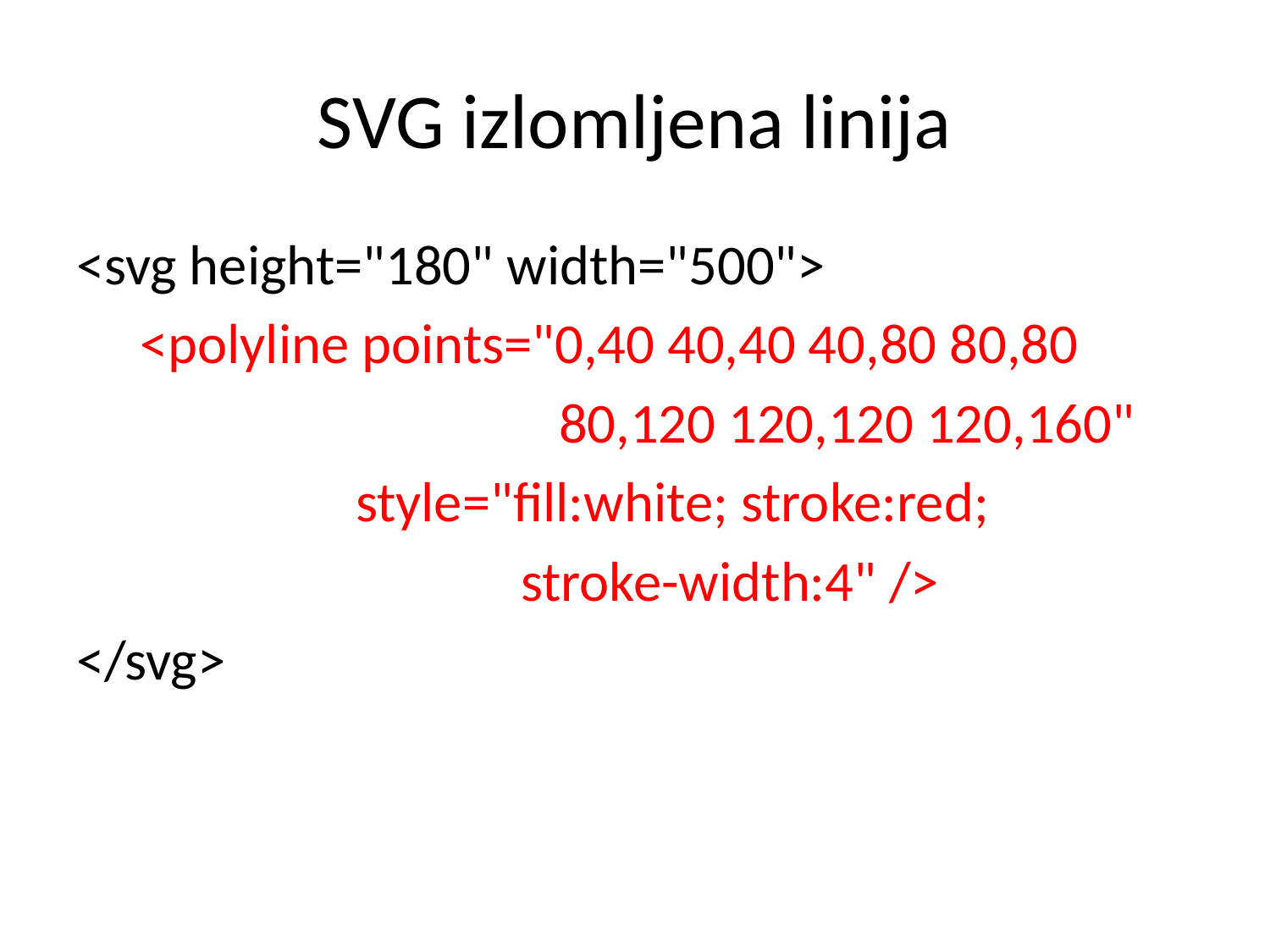

# SVG izlomljena linija
<svg height="180" width="500">
     <polyline points="0,40 40,40 40,80 80,80
                                      80,120 120,120 120,160"
                      style="fill:white; stroke:red;
                                   stroke-width:4" />
</svg>